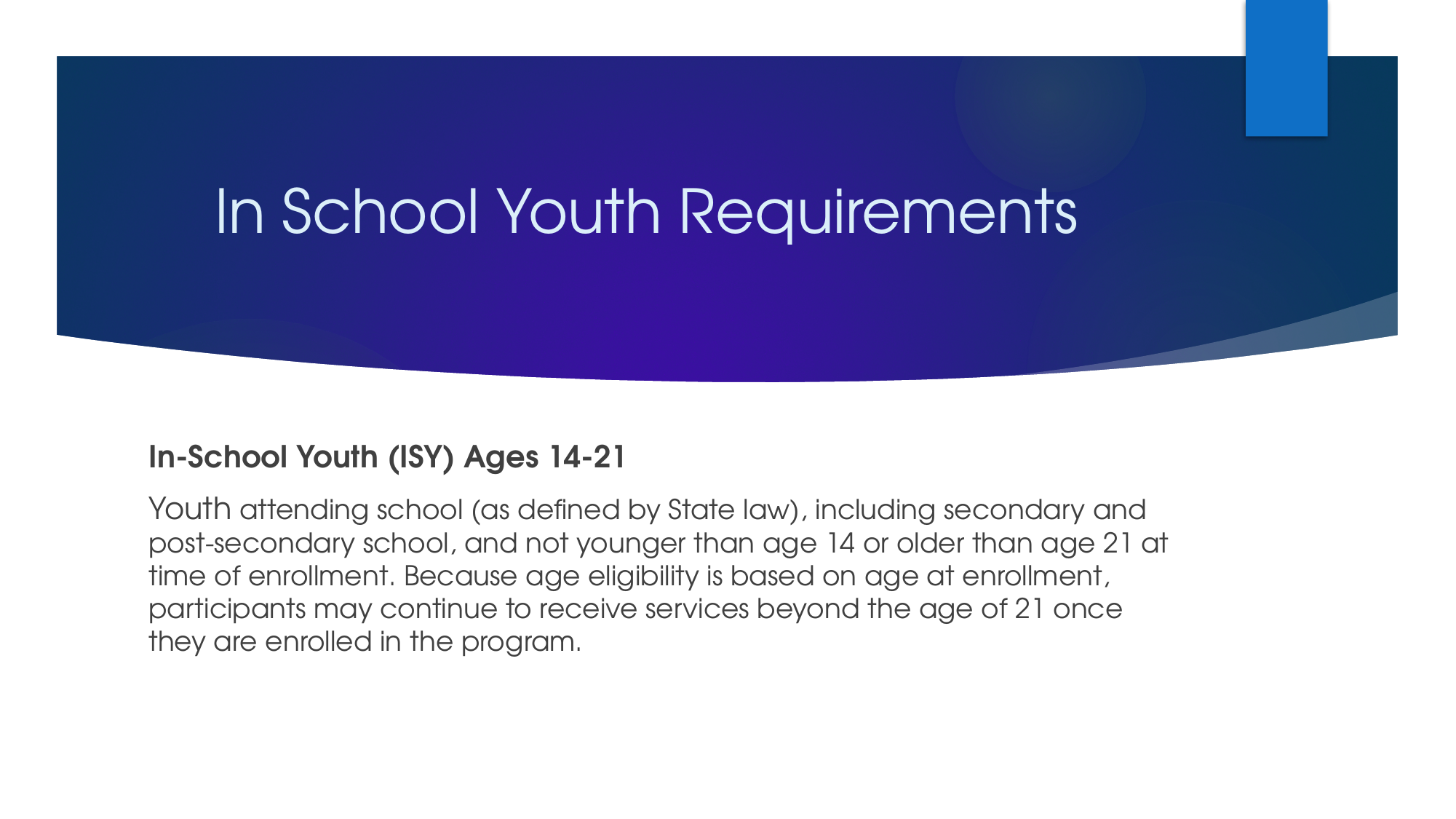

# In School Youth Requirements
In-School Youth (ISY) Ages 14-21
Youth attending school (as defined by State law), including secondary and post-secondary school, and not younger than age 14 or older than age 21 at time of enrollment. Because age eligibility is based on age at enrollment, participants may continue to receive services beyond the age of 21 once they are enrolled in the program.